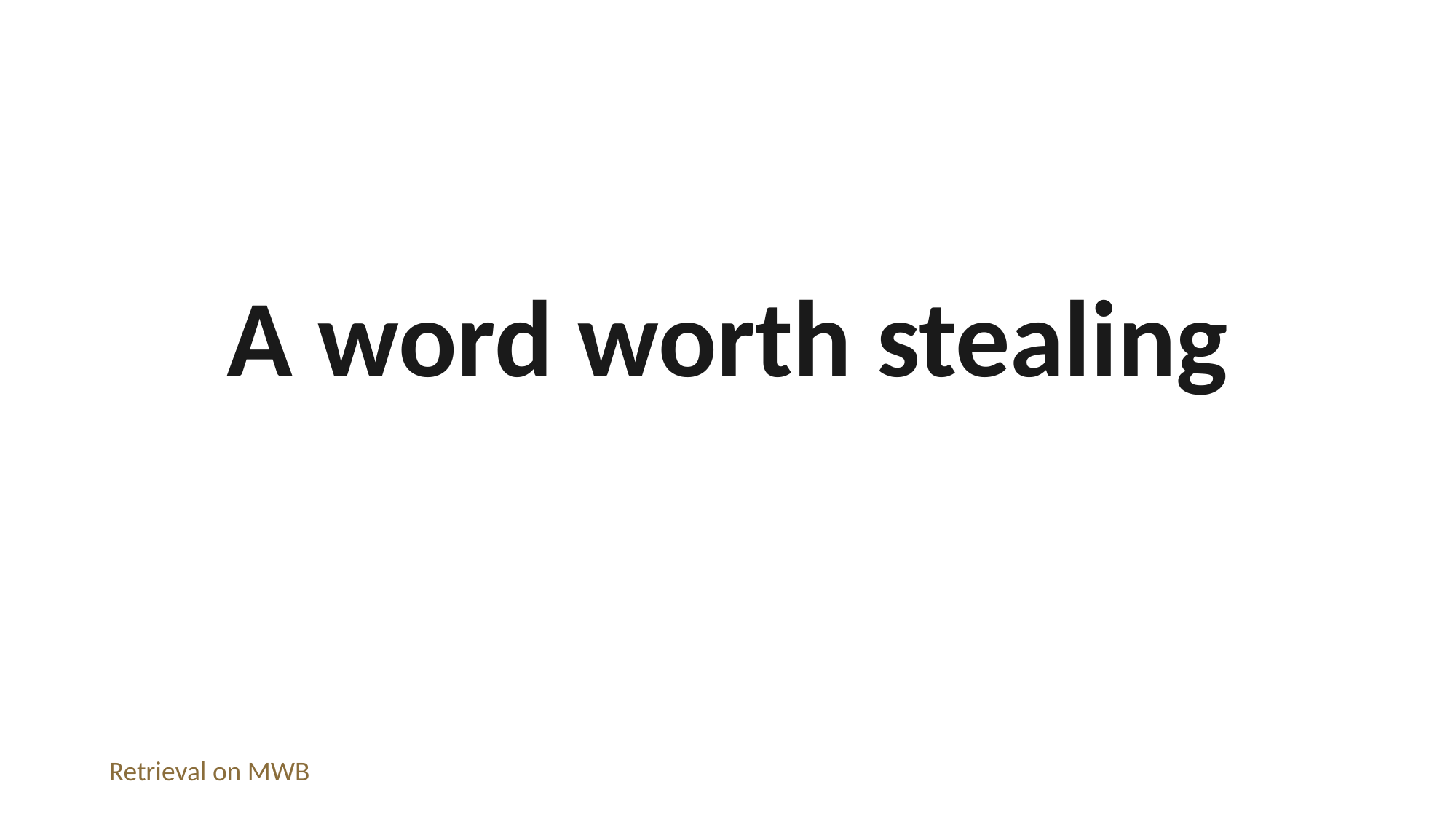

A word worth stealing
Retrieval on MWB